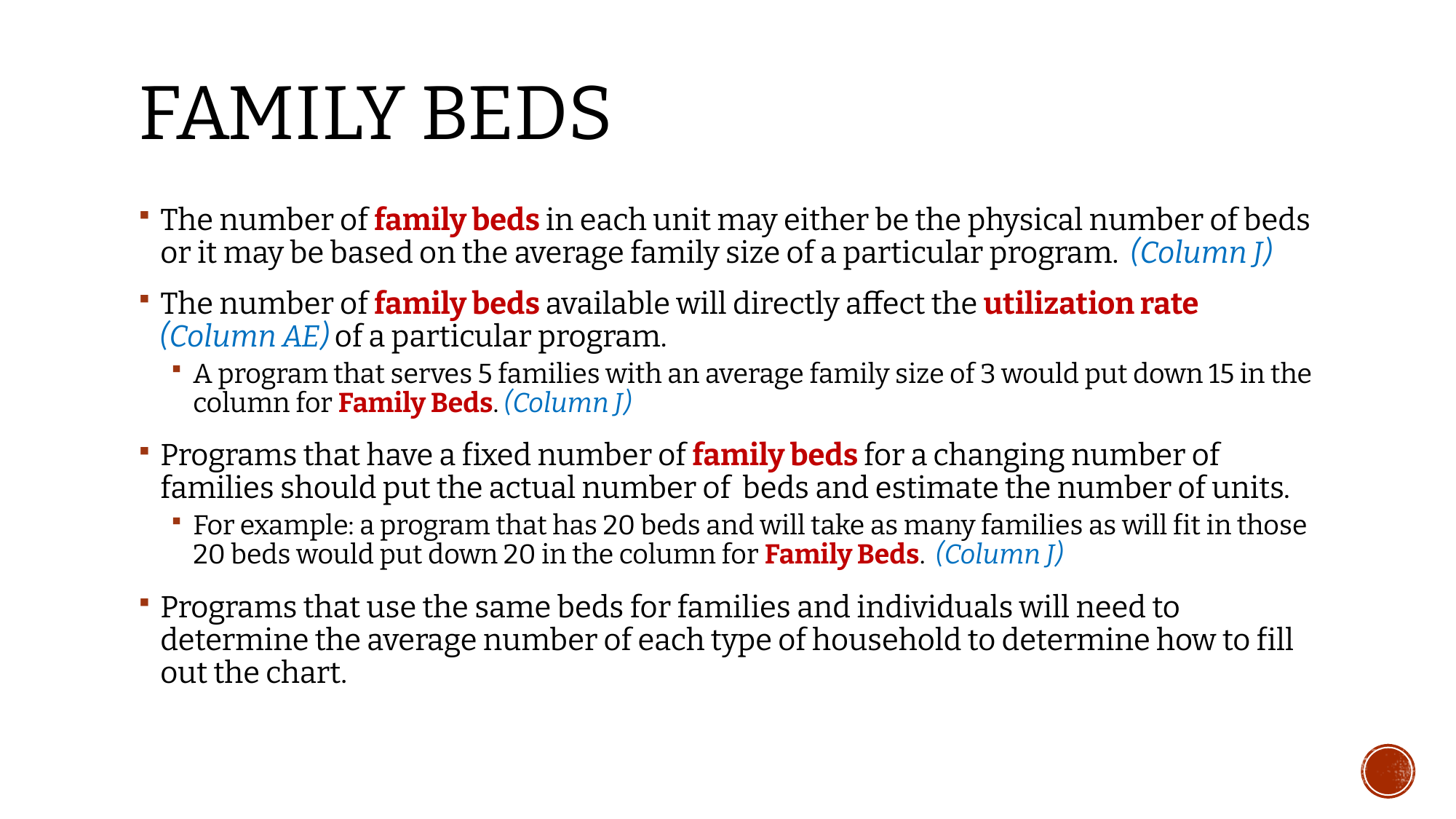

# Family Beds
The number of family beds in each unit may either be the physical number of beds or it may be based on the average family size of a particular program.  (Column J)
The number of family beds available will directly affect the utilization rate (Column AE) of a particular program.
A program that serves 5 families with an average family size of 3 would put down 15 in the column for Family Beds. (Column J)
Programs that have a fixed number of family beds for a changing number of families should put the actual number of  beds and estimate the number of units.
For example: a program that has 20 beds and will take as many families as will fit in those 20 beds would put down 20 in the column for Family Beds.  (Column J)
Programs that use the same beds for families and individuals will need to determine the average number of each type of household to determine how to fill out the chart.